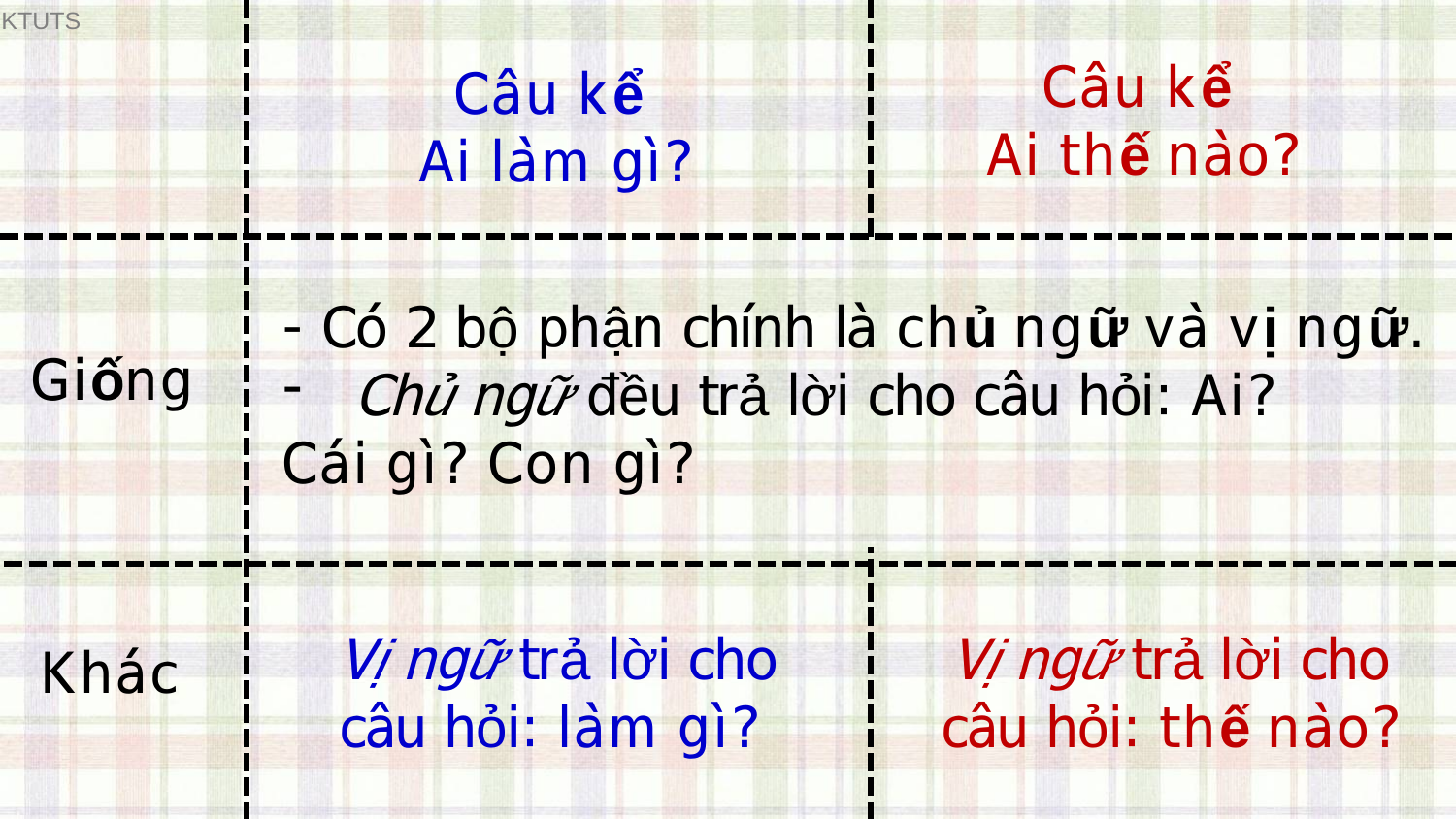

Câu kể
Ai thế nào?
Câu kể
Ai làm gì?

- Có 2 bộ phận chính là chủ ngữ và vị ngữ.
Chủ ngữ đều trả lời cho câu hỏi: Ai?
Cái gì? Con gì?
Giống
Vị ngữ trả lời cho câu hỏi: thế nào?
Vị ngữ trả lời cho câu hỏi: làm gì?
Khác